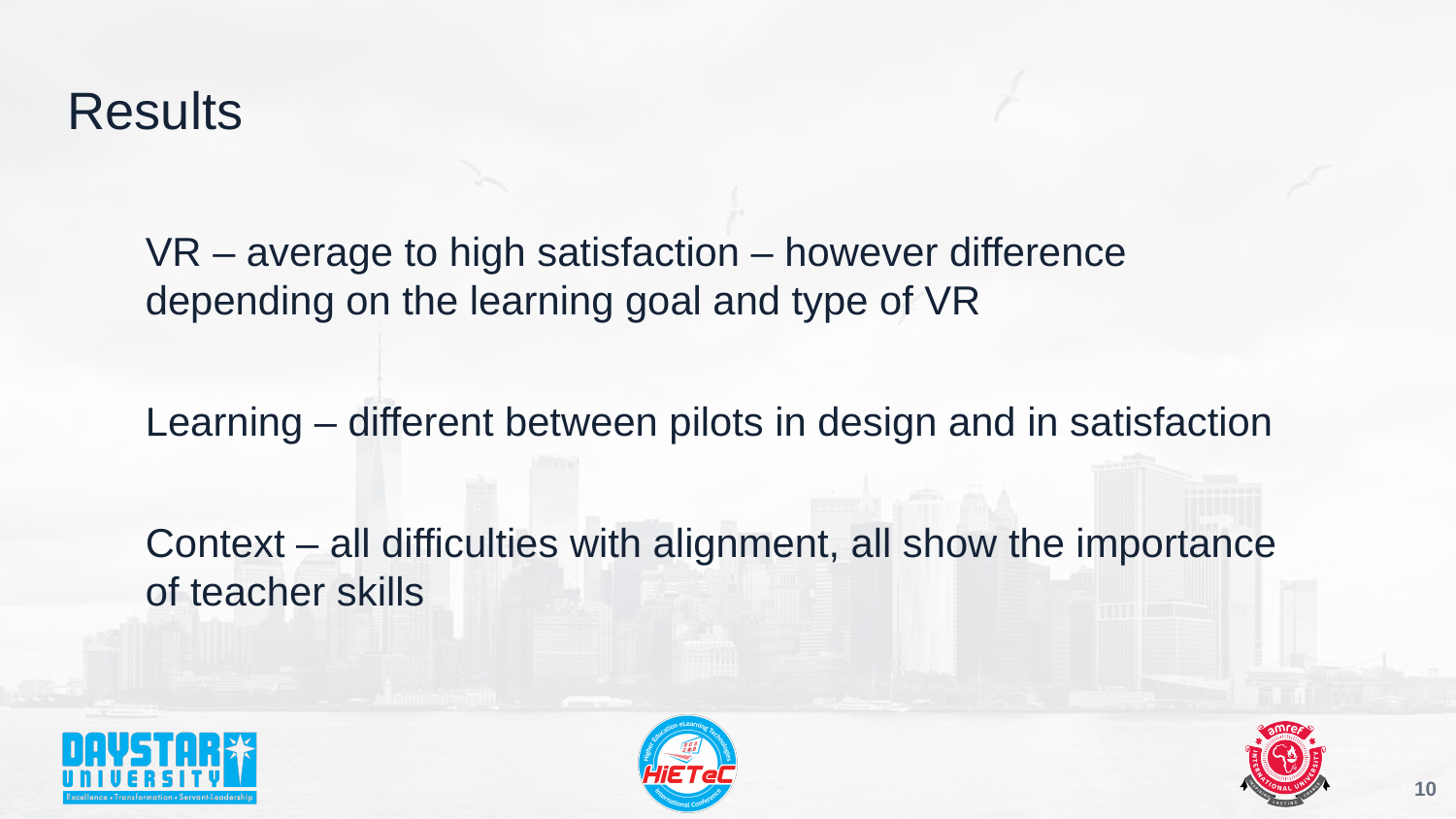

# Results
VR – average to high satisfaction – however difference depending on the learning goal and type of VR

Learning – different between pilots in design and in satisfaction

Context – all difficulties with alignment, all show the importance of teacher skills
10